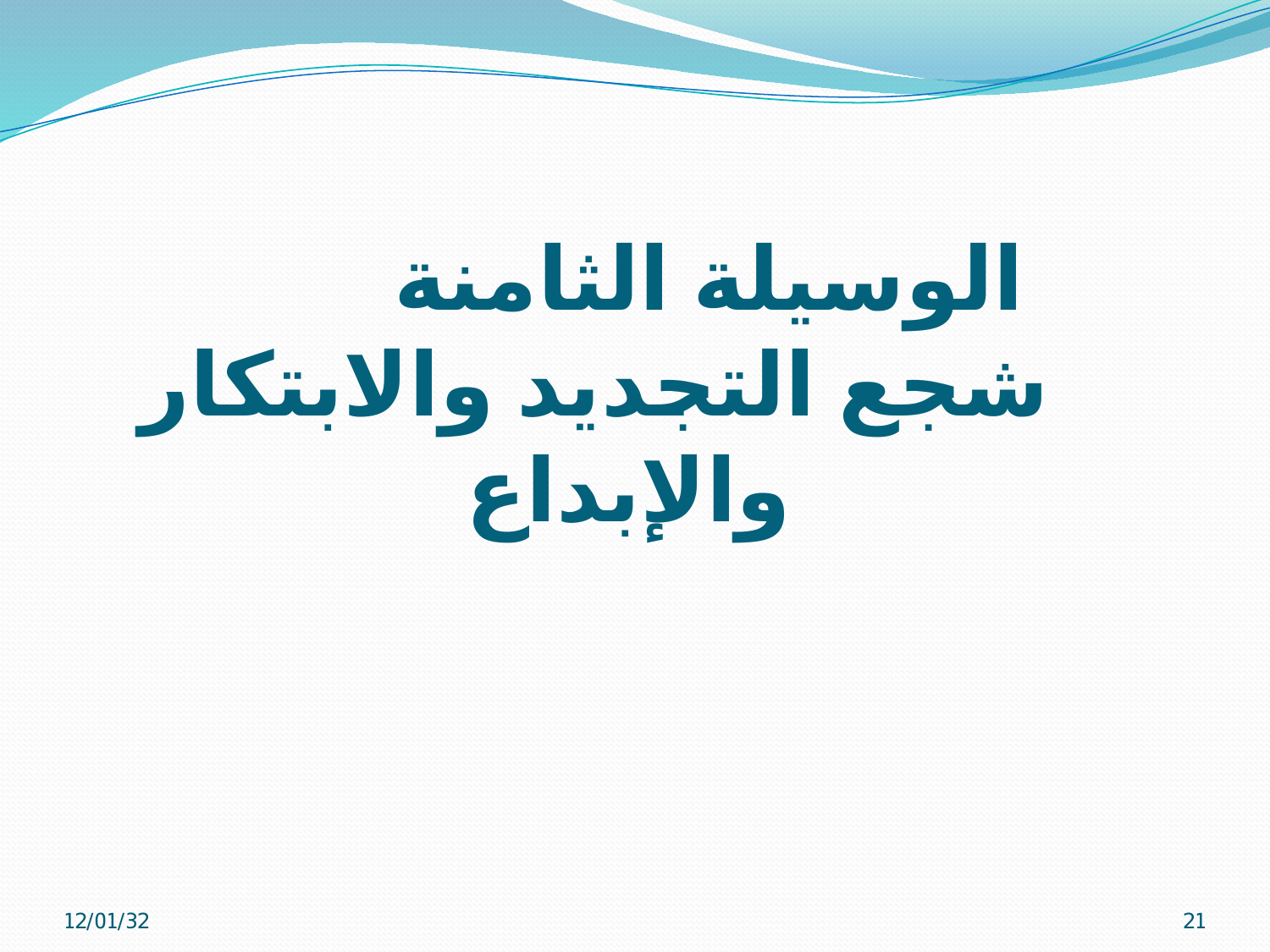

# الوسيلة الثامنة شجع التجديد والابتكار والإبداع
12/01/32
21